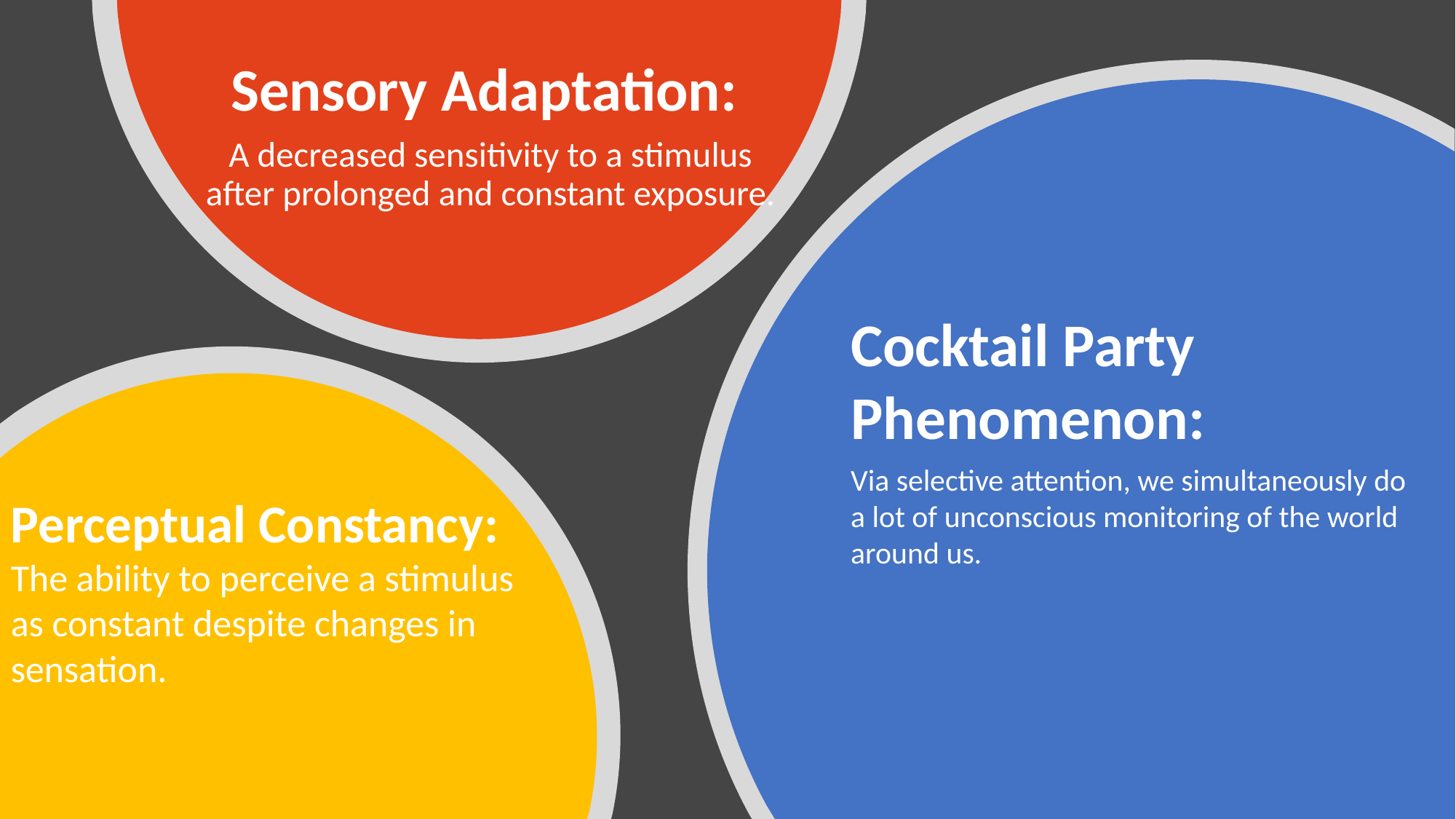

Sensory Adaptation:
A decreased sensitivity to a stimulus after prolonged and constant exposure.

Cocktail Party Phenomenon:
Via selective attention, we simultaneously do a lot of unconscious monitoring of the world around us.

Perceptual Constancy:
The ability to perceive a stimulus as constant despite changes in sensation.